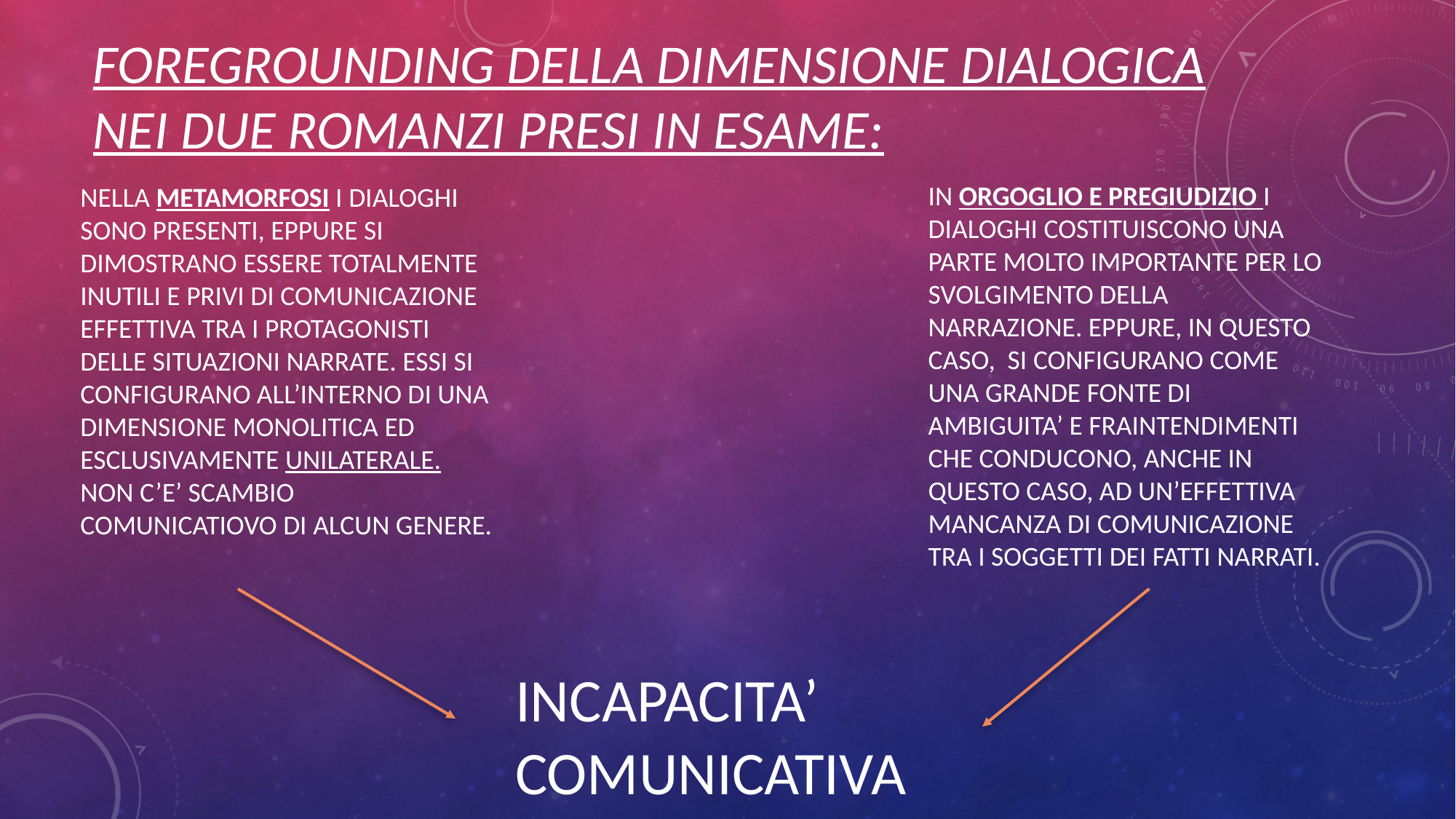

# FOREGROUNDING DELLA DIMENSIONE DIALOGICA NEI DUE ROMANZI PRESI IN ESAME:
IN ORGOGLIO E PREGIUDIZIO I DIALOGHI COSTITUISCONO UNA PARTE MOLTO IMPORTANTE PER LO SVOLGIMENTO DELLA NARRAZIONE. EPPURE, IN QUESTO CASO,  SI CONFIGURANO COME UNA GRANDE FONTE DI AMBIGUITA’ E FRAINTENDIMENTI CHE CONDUCONO, ANCHE IN QUESTO CASO, AD UN’EFFETTIVA MANCANZA DI COMUNICAZIONE TRA I SOGGETTI DEI FATTI NARRATI.
NELLA METAMORFOSI I DIALOGHI SONO PRESENTI, EPPURE SI DIMOSTRANO ESSERE TOTALMENTE INUTILI E PRIVI DI COMUNICAZIONE EFFETTIVA TRA I PROTAGONISTI DELLE SITUAZIONI NARRATE. ESSI SI CONFIGURANO ALL’INTERNO DI UNA DIMENSIONE MONOLITICA ED ESCLUSIVAMENTE UNILATERALE. NON C’E’ SCAMBIO COMUNICATIOVO DI ALCUN GENERE.
INCAPACITA’ COMUNICATIVA